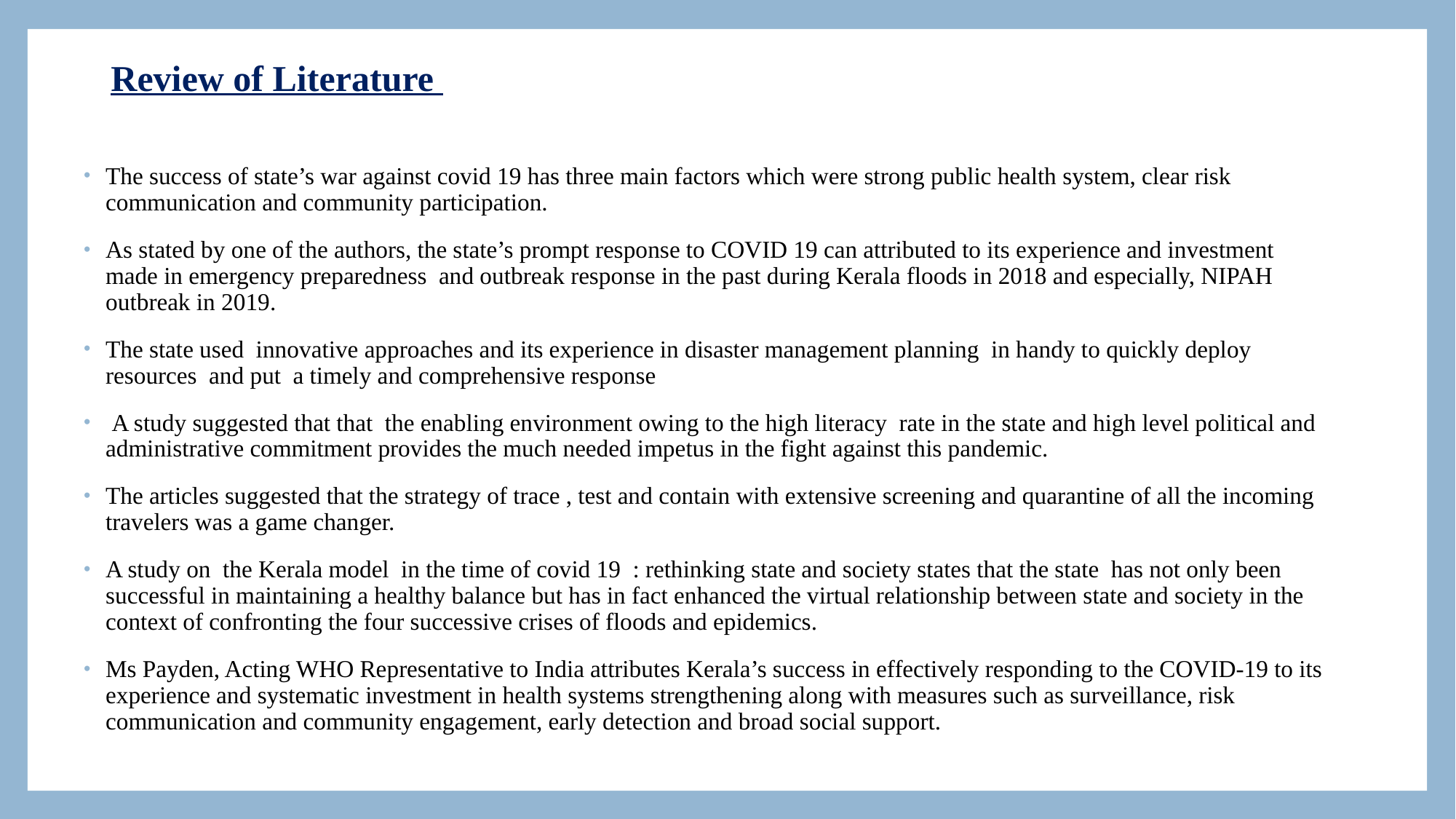

# Review of Literature
The success of state’s war against covid 19 has three main factors which were strong public health system, clear risk communication and community participation.
As stated by one of the authors, the state’s prompt response to COVID 19 can attributed to its experience and investment made in emergency preparedness  and outbreak response in the past during Kerala floods in 2018 and especially, NIPAH outbreak in 2019.
The state used  innovative approaches and its experience in disaster management planning  in handy to quickly deploy resources  and put  a timely and comprehensive response
 A study suggested that that  the enabling environment owing to the high literacy  rate in the state and high level political and administrative commitment provides the much needed impetus in the fight against this pandemic.
The articles suggested that the strategy of trace , test and contain with extensive screening and quarantine of all the incoming travelers was a game changer.
A study on  the Kerala model  in the time of covid 19  : rethinking state and society states that the state  has not only been successful in maintaining a healthy balance but has in fact enhanced the virtual relationship between state and society in the context of confronting the four successive crises of floods and epidemics.
Ms Payden, Acting WHO Representative to India attributes Kerala’s success in effectively responding to the COVID-19 to its experience and systematic investment in health systems strengthening along with measures such as surveillance, risk communication and community engagement, early detection and broad social support.